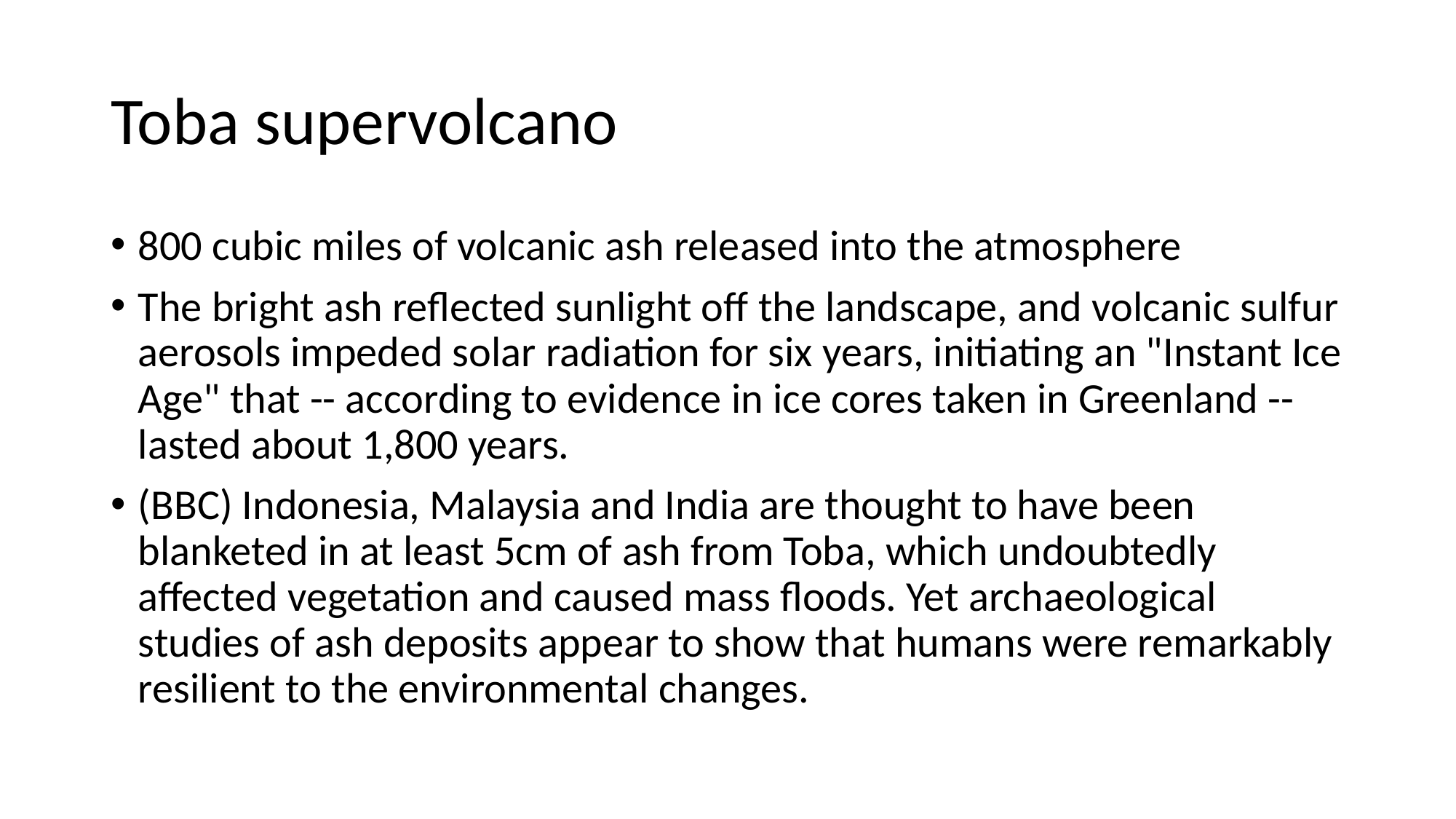

# Toba supervolcano
800 cubic miles of volcanic ash released into the atmosphere
The bright ash reflected sunlight off the landscape, and volcanic sulfur aerosols impeded solar radiation for six years, initiating an "Instant Ice Age" that -- according to evidence in ice cores taken in Greenland -- lasted about 1,800 years.
(BBC) Indonesia, Malaysia and India are thought to have been blanketed in at least 5cm of ash from Toba, which undoubtedly affected vegetation and caused mass floods. Yet archaeological studies of ash deposits appear to show that humans were remarkably resilient to the environmental changes.